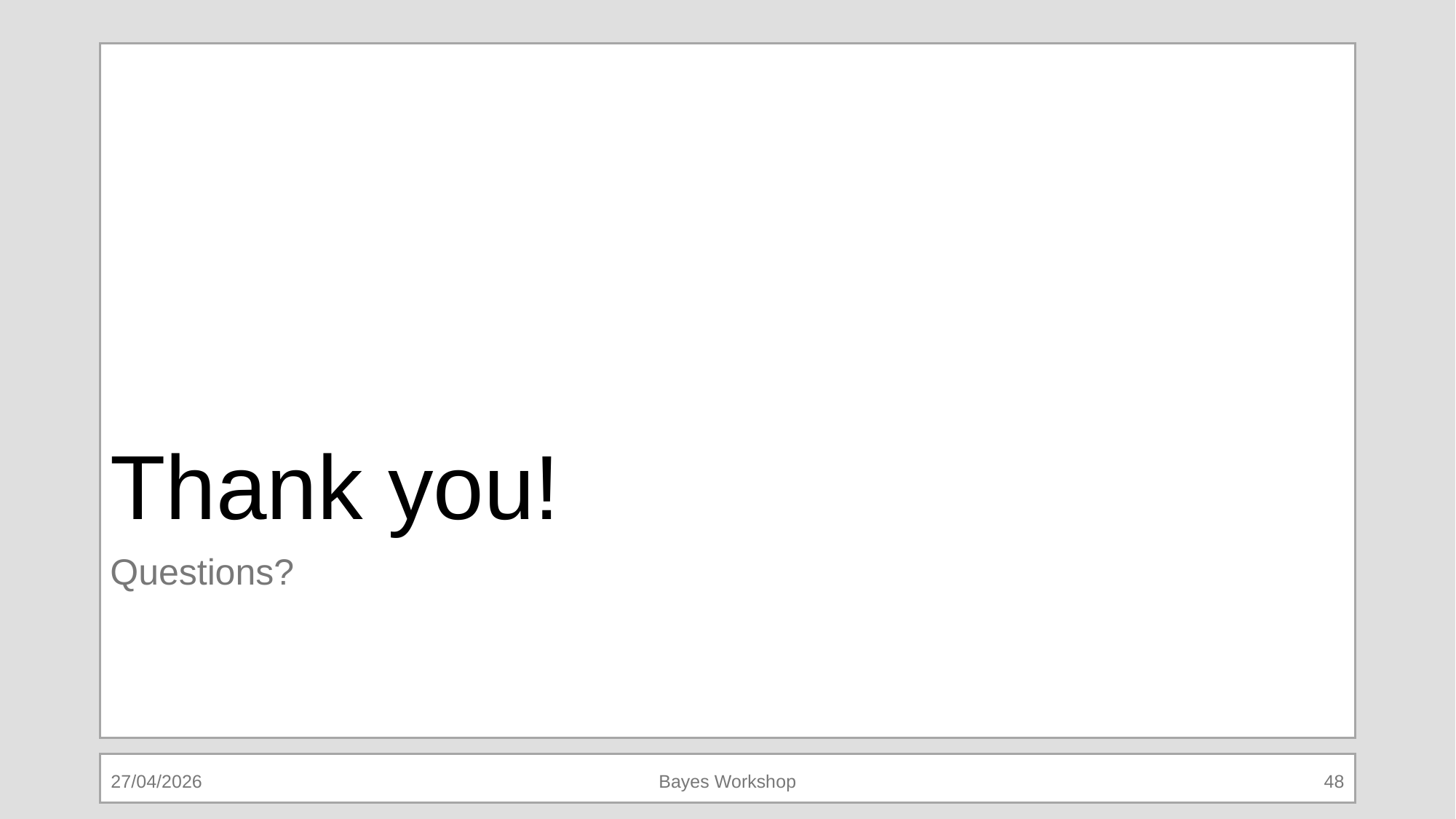

# Thank you!
Questions?
27/04/2026
Bayes Workshop
48